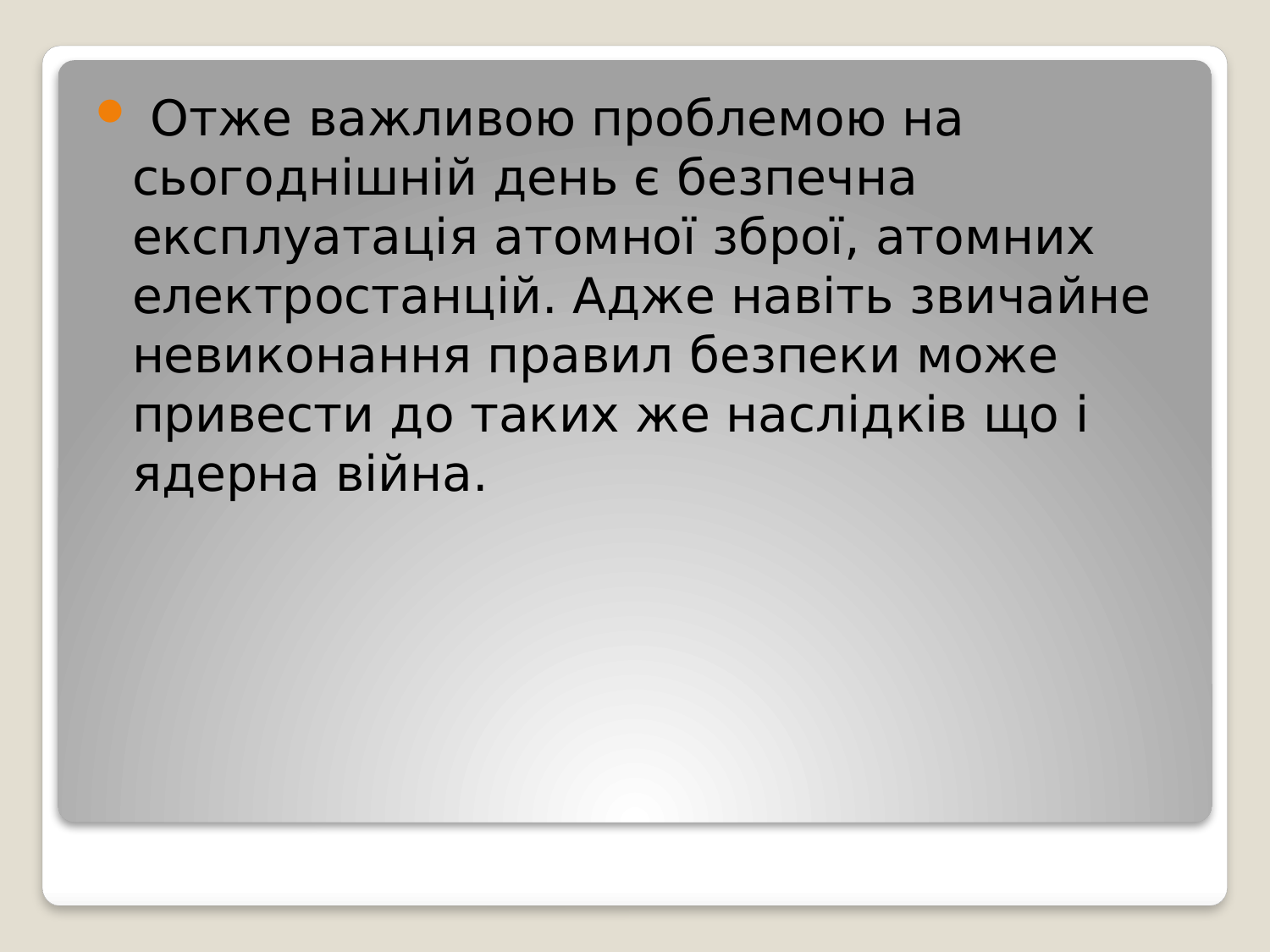

Отже важливою проблемою на сьогоднішній день є безпечна експлуатація атомної зброї, атомних електростанцій. Адже навіть звичайне невиконання правил безпеки може привести до таких же наслідків що і ядерна війна.
#